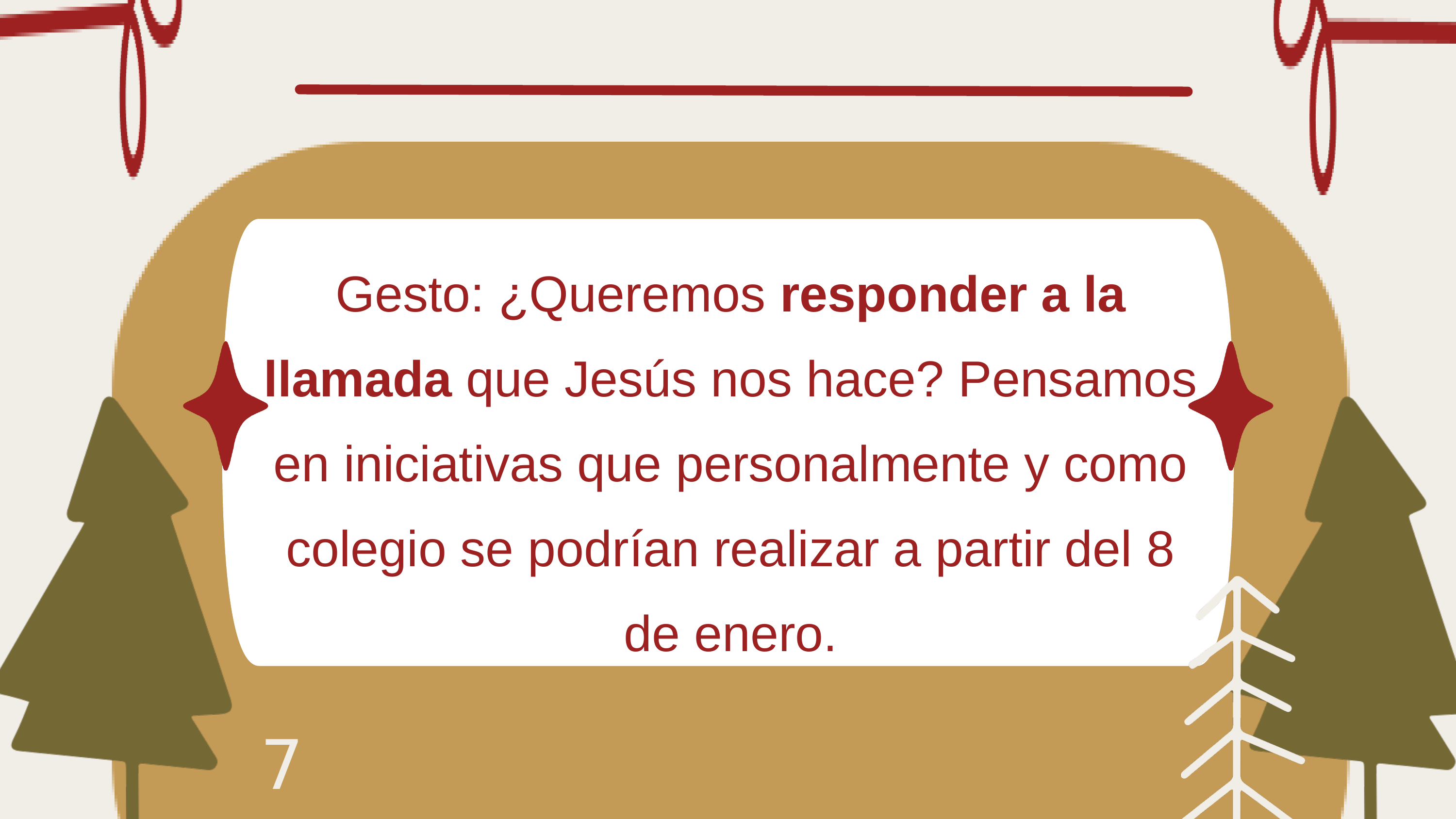

Gesto: ¿Queremos responder a la llamada que Jesús nos hace? Pensamos en iniciativas que personalmente y como colegio se podrían realizar a partir del 8 de enero.

7